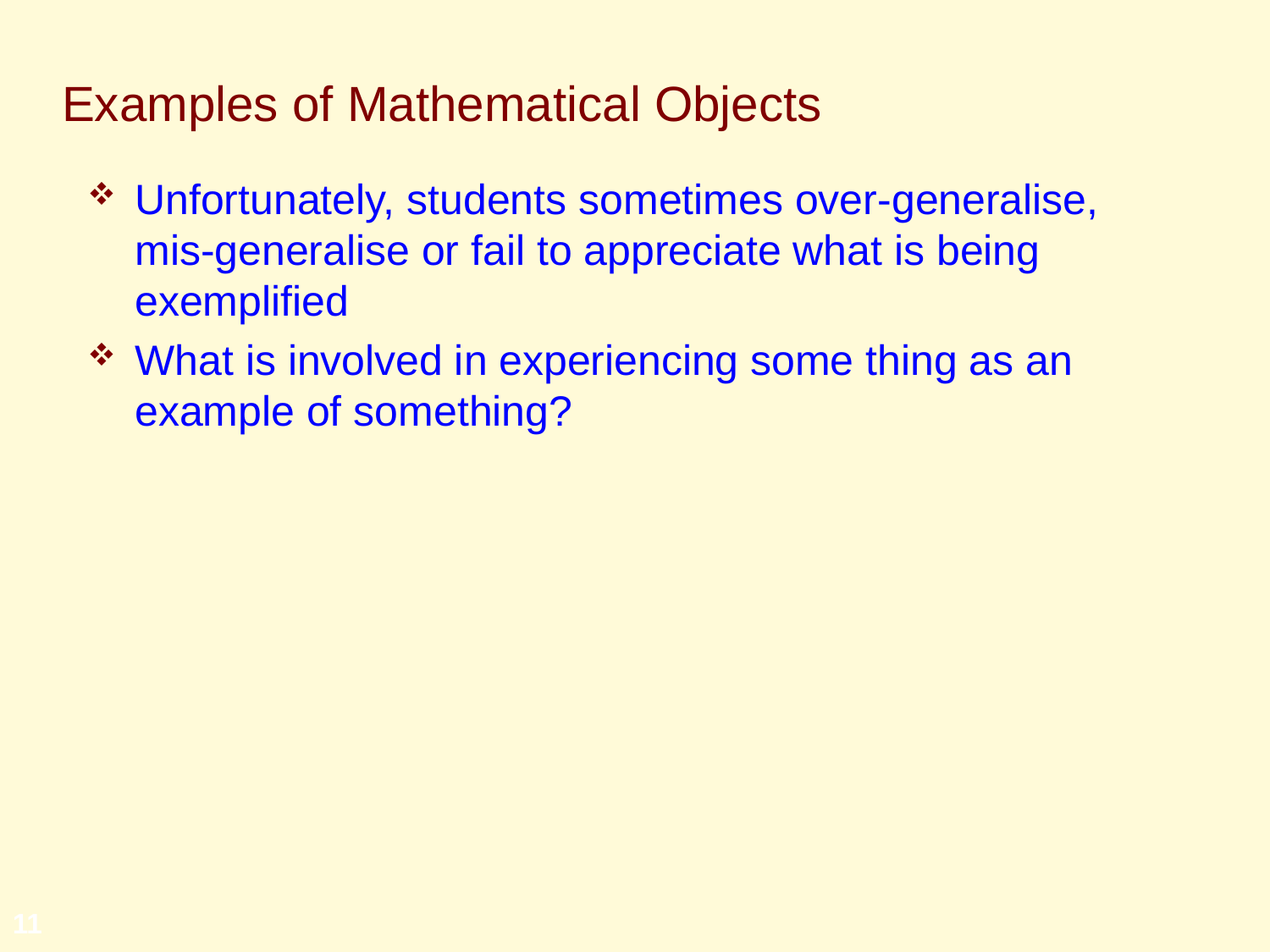

# Examples of Mathematical Objects
Unfortunately, students sometimes over-generalise, mis-generalise or fail to appreciate what is being exemplified
What is involved in experiencing some thing as an example of something?